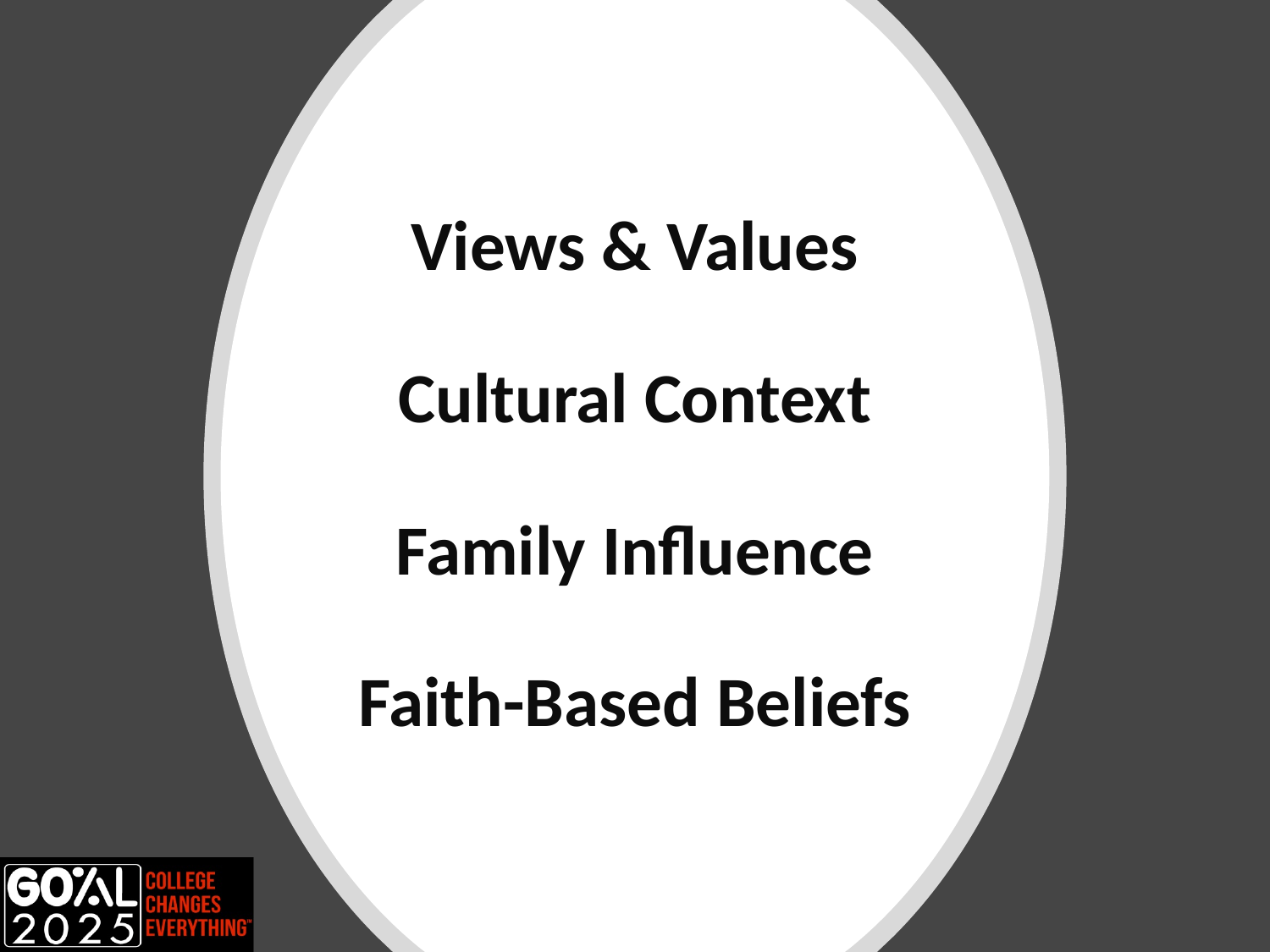

# Views & Values Cultural Context Family Influence Faith-Based Beliefs